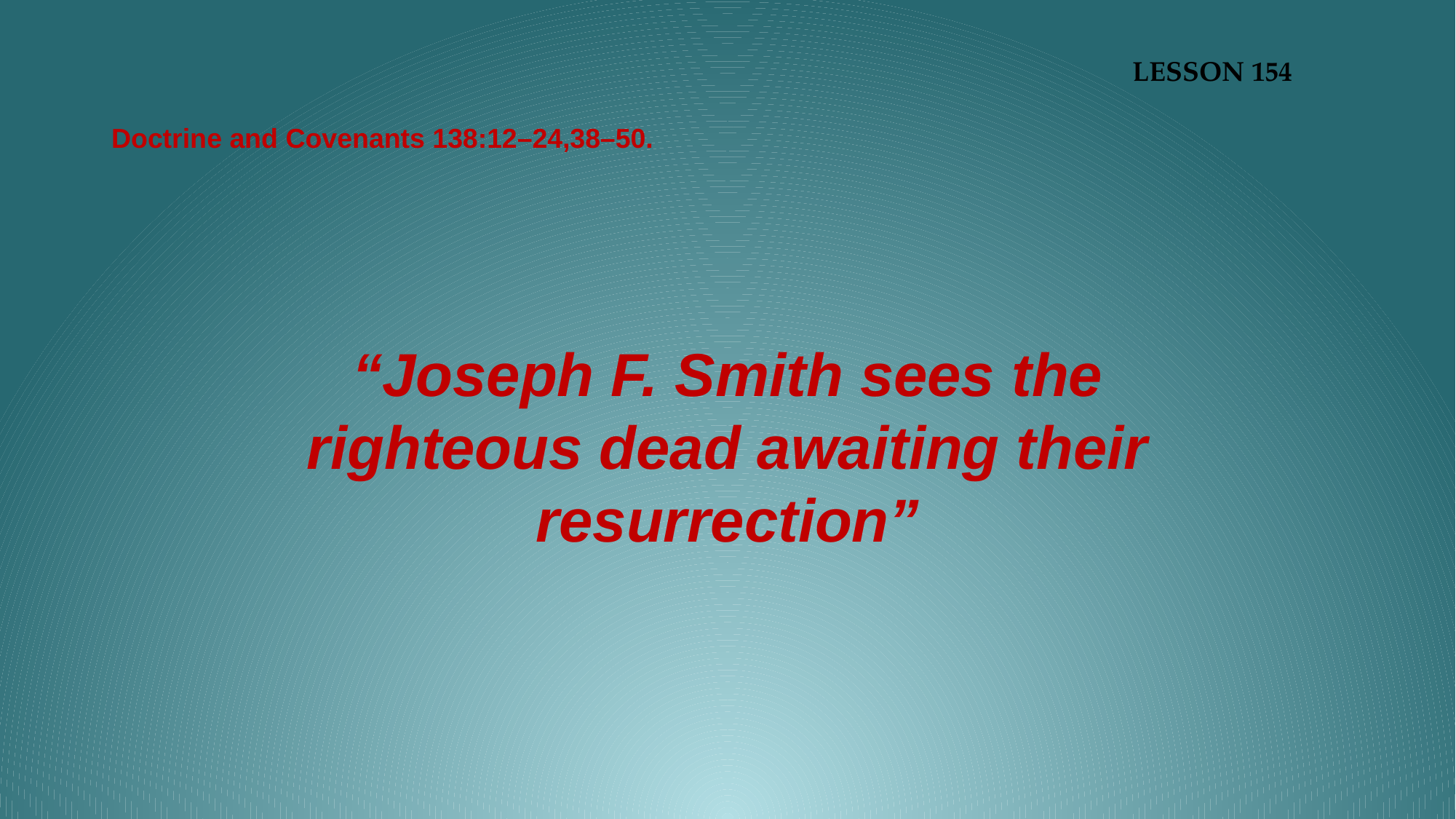

LESSON 154
Doctrine and Covenants 138:12–24,38–50.
“Joseph F. Smith sees the righteous dead awaiting their resurrection”